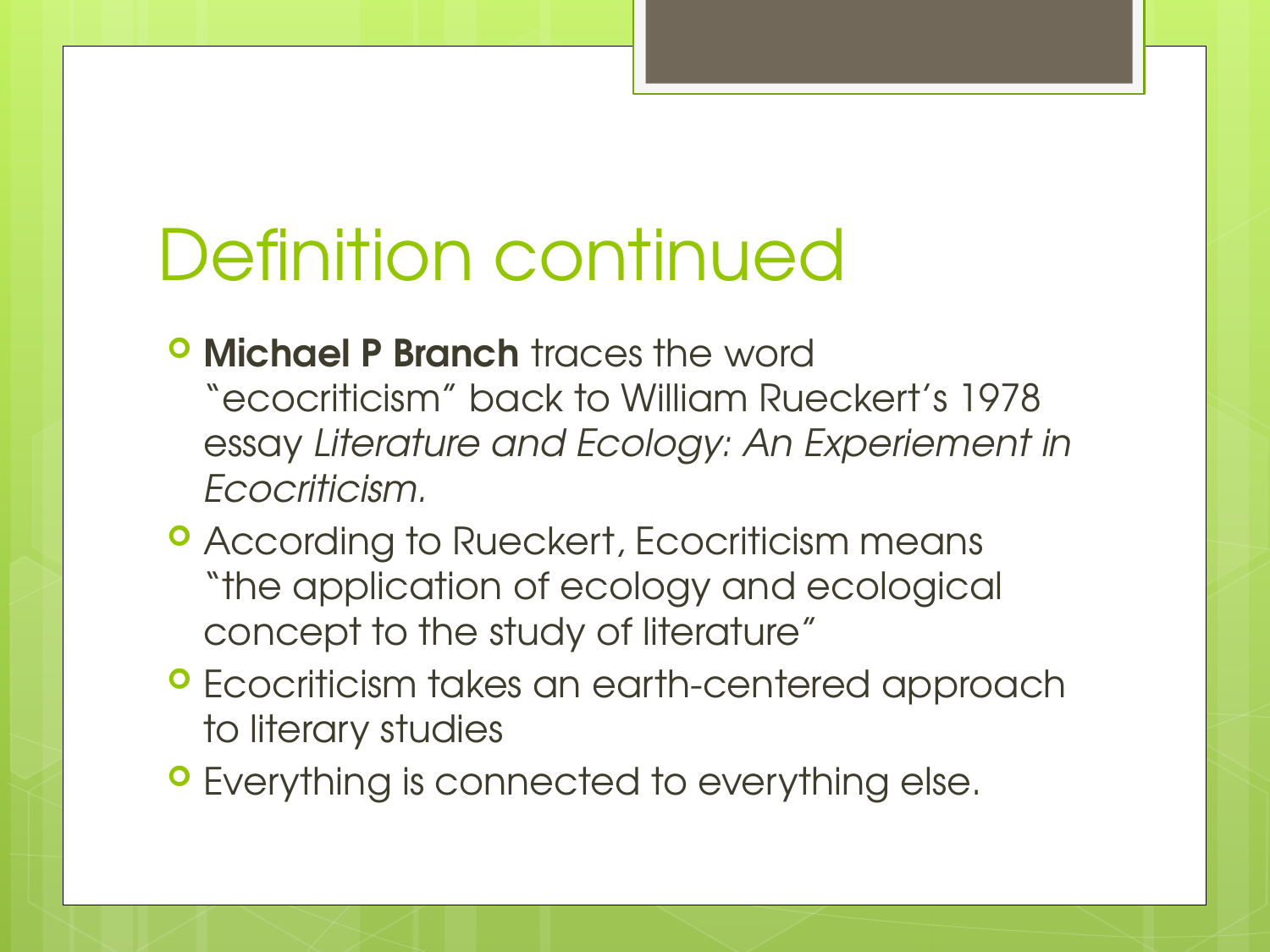

# Definition continued
Michael P Branch traces the word “ecocriticism” back to William Rueckert’s 1978 essay Literature and Ecology: An Experiement in Ecocriticism.
According to Rueckert, Ecocriticism means “the application of ecology and ecological concept to the study of literature”
Ecocriticism takes an earth-centered approach to literary studies
Everything is connected to everything else.